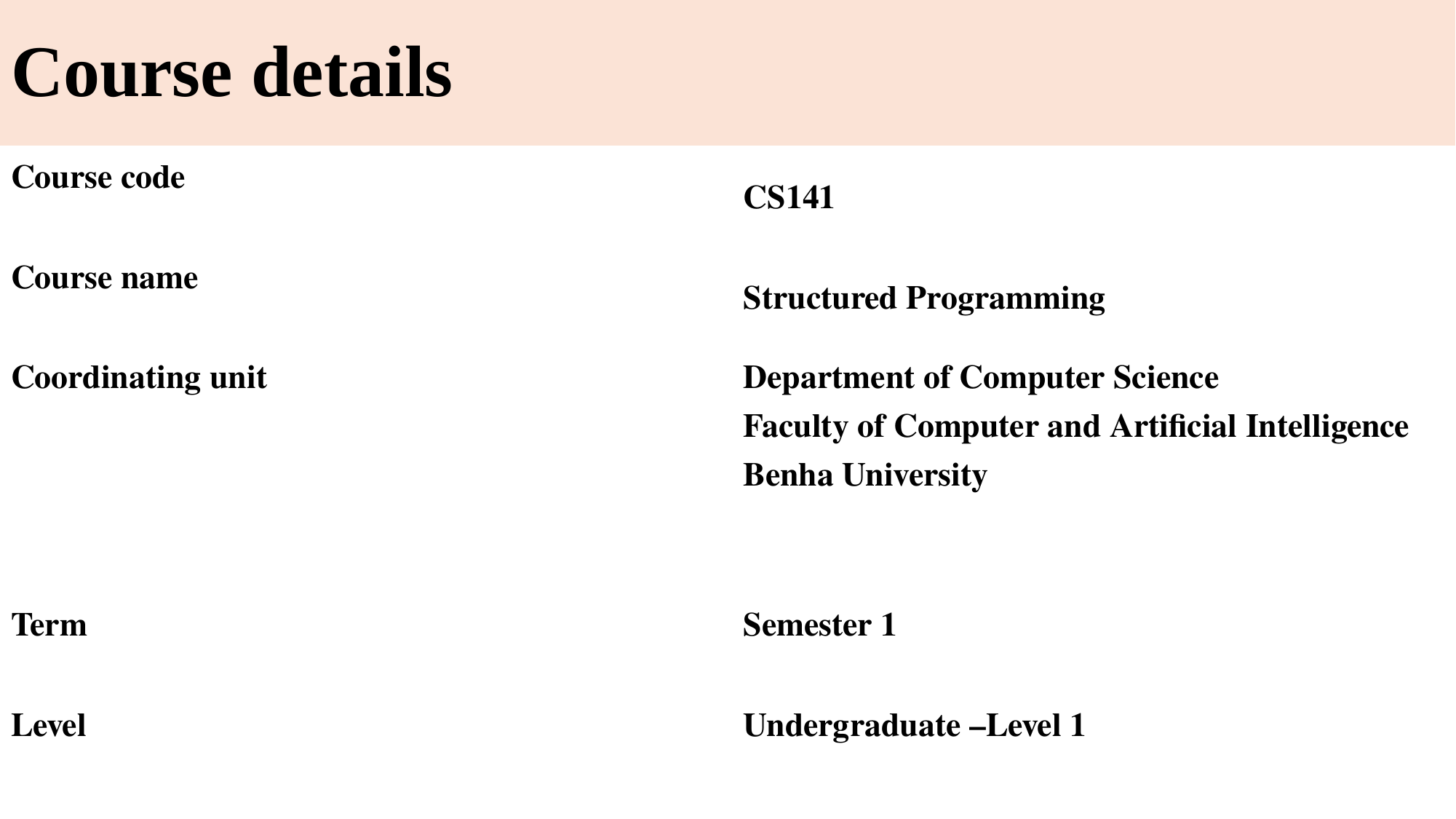

# Course details
| Course code | CS141 |
| --- | --- |
| Course name | Structured Programming |
| Coordinating unit | Department of Computer Science Faculty of Computer and Artificial Intelligence Benha University |
| Term | Semester 1 |
| Level | Undergraduate –Level 1 |